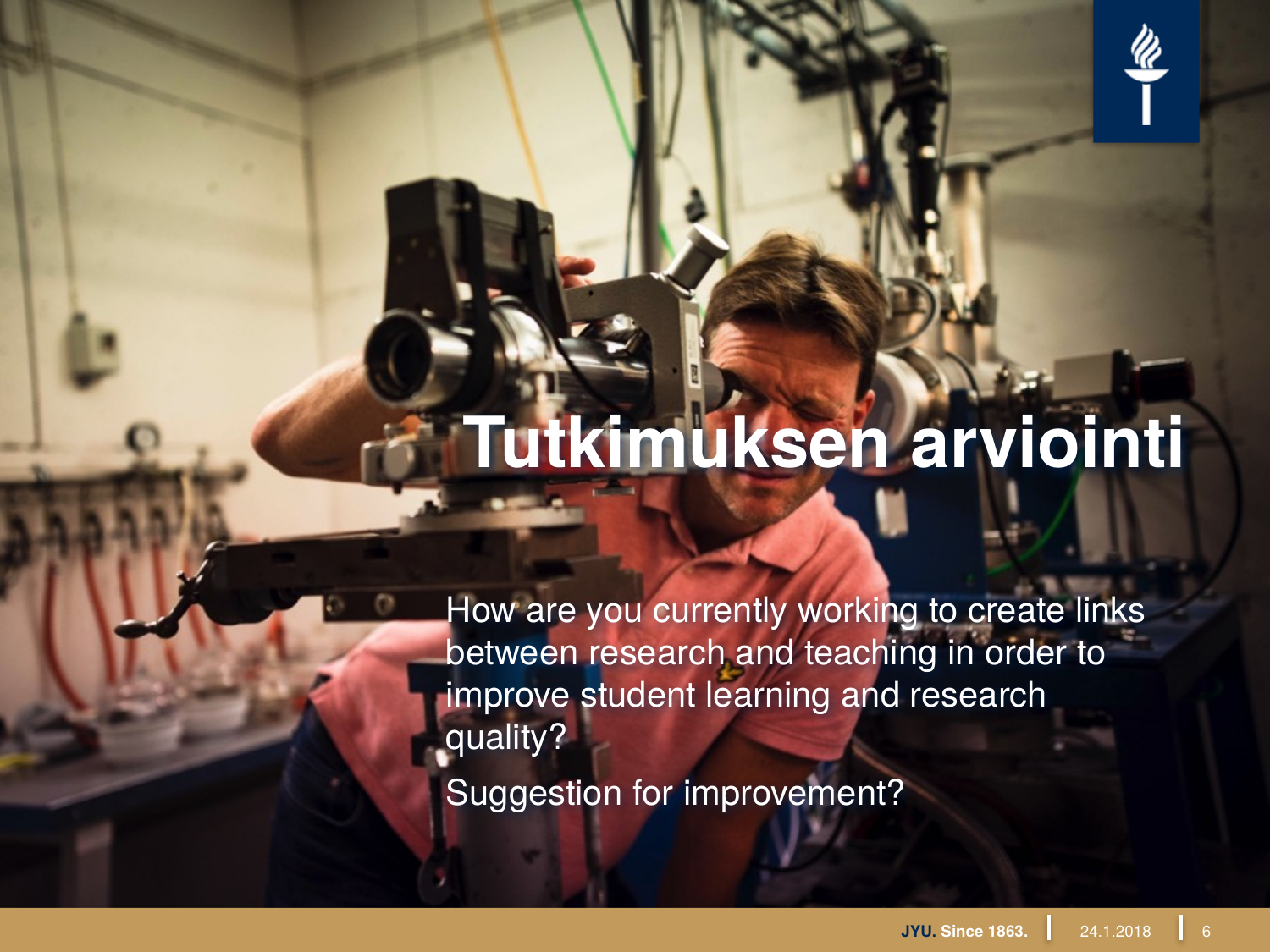

# Tutkimuksen arviointi
How are you currently working to create links between research and teaching in order to improve student learning and research quality?
Suggestion for improvement?
JYU. Since 1863.
24.1.2018
6